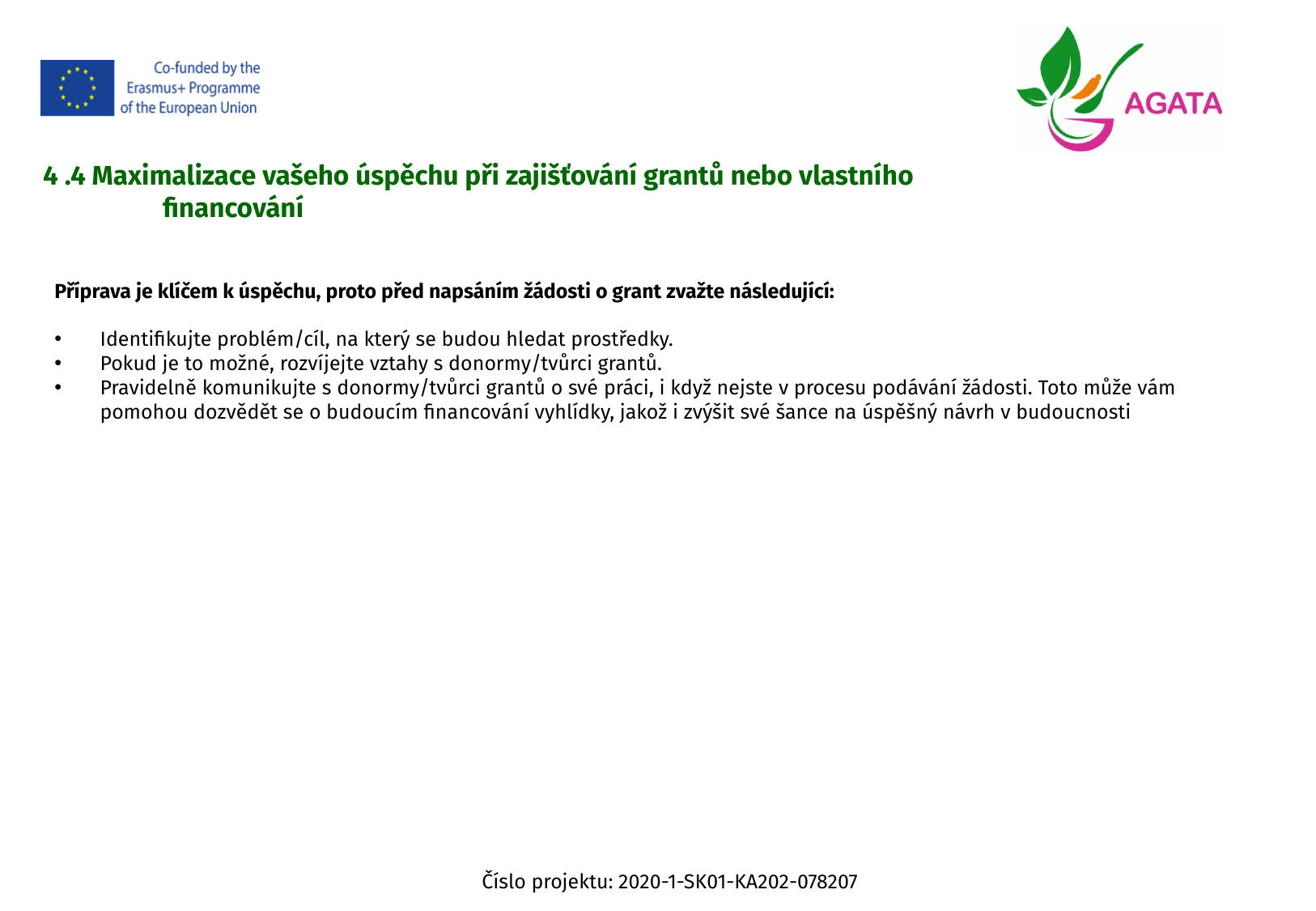

4 .4 Maximalizace vašeho úspěchu při zajišťování grantů nebo vlastního financování

Příprava je klíčem k úspěchu, proto před napsáním žádosti o grant zvažte následující:

Identifikujte problém/cíl, na který se budou hledat prostředky.
Pokud je to možné, rozvíjejte vztahy s donormy/tvůrci grantů.
Pravidelně komunikujte s donormy/tvůrci grantů o své práci, i když nejste v procesu podávání žádosti. Toto může vám pomohou dozvědět se o budoucím financování vyhlídky, jakož i zvýšit své šance na úspěšný návrh v budoucnosti